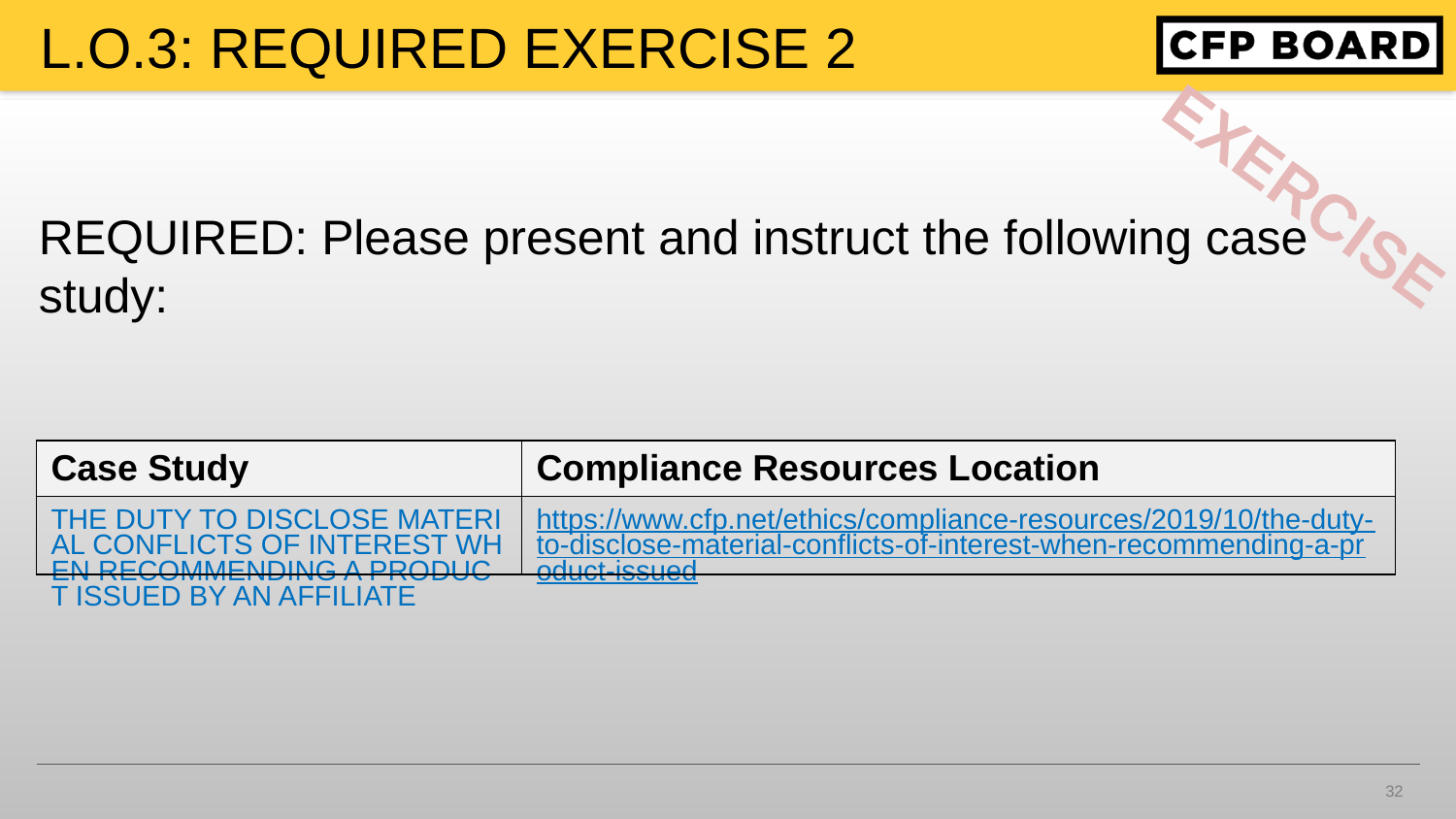

# l.o.3: REQUIRED EXERCISE 2

REQUIRED: Please present and instruct the following case study:
| Case Study | Compliance Resources Location |
| --- | --- |
| THE DUTY TO DISCLOSE MATERIAL CONFLICTS OF INTEREST WHEN RECOMMENDING A PRODUCT ISSUED BY AN AFFILIATE | https://www.cfp.net/ethics/compliance-resources/2019/10/the-duty-to-disclose-material-conflicts-of-interest-when-recommending-a-product-issued |
32
4